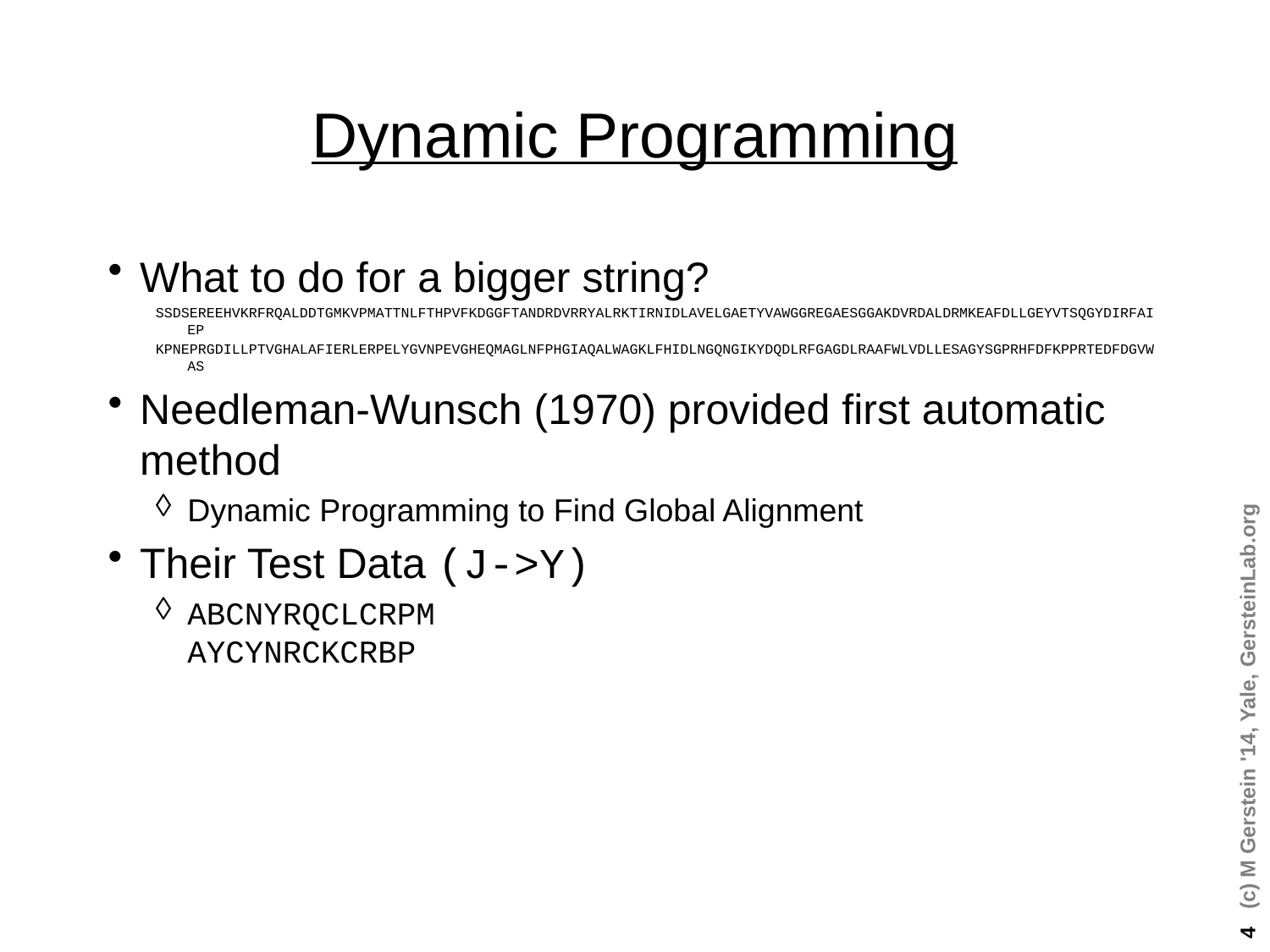

# Dynamic Programming
What to do for a bigger string?
SSDSEREEHVKRFRQALDDTGMKVPMATTNLFTHPVFKDGGFTANDRDVRRYALRKTIRNIDLAVELGAETYVAWGGREGAESGGAKDVRDALDRMKEAFDLLGEYVTSQGYDIRFAIEP
KPNEPRGDILLPTVGHALAFIERLERPELYGVNPEVGHEQMAGLNFPHGIAQALWAGKLFHIDLNGQNGIKYDQDLRFGAGDLRAAFWLVDLLESAGYSGPRHFDFKPPRTEDFDGVWAS
Needleman-Wunsch (1970) provided first automatic method
Dynamic Programming to Find Global Alignment
Their Test Data (J->Y)
ABCNYRQCLCRPM
AYCYNRCKCRBP